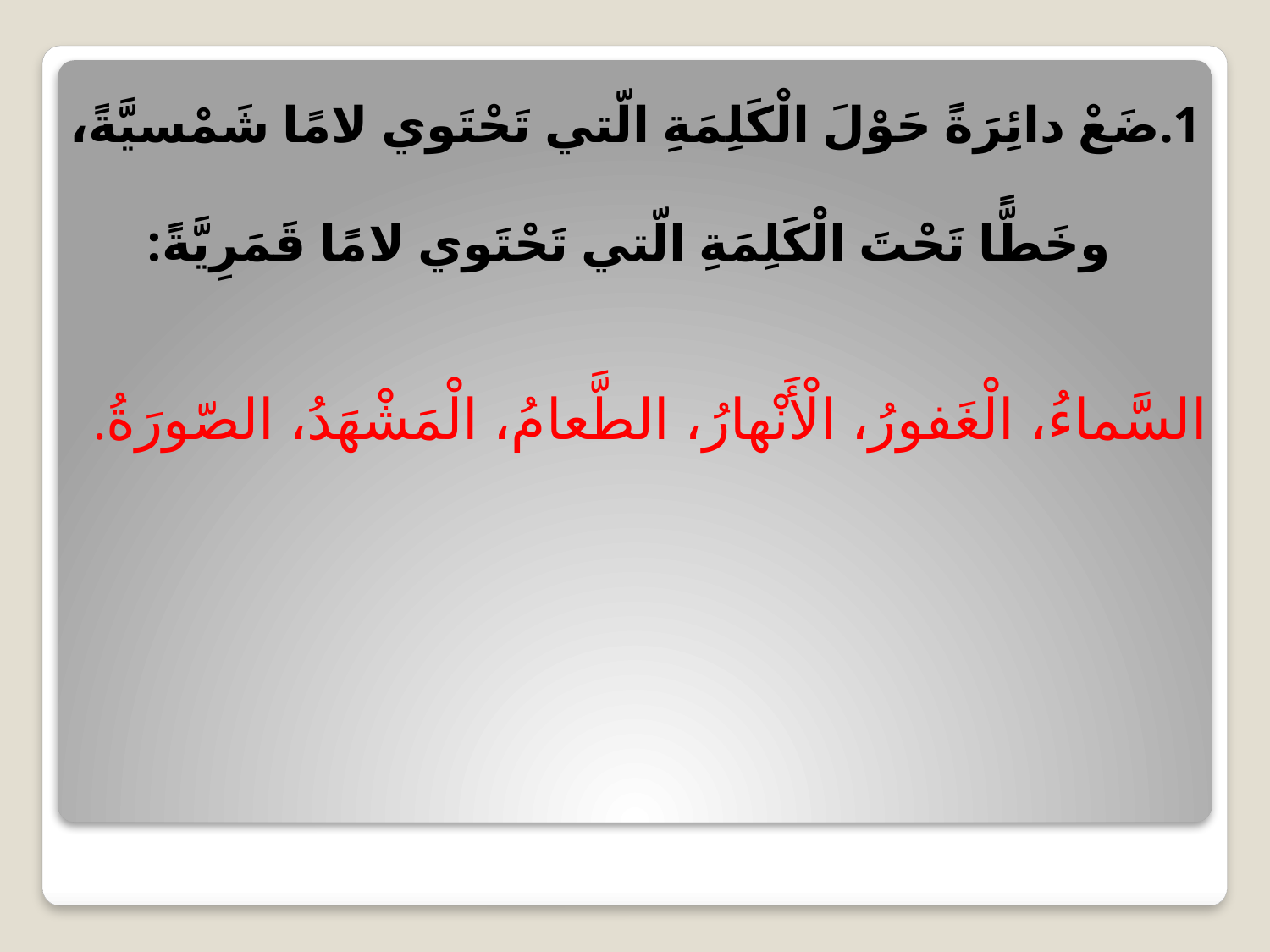

# 1.ضَعْ دائِرَةً حَوْلَ الْكَلِمَةِ الّتي تَحْتَوي لامًا شَمْسيَّةً، وخَطًّا تَحْتَ الْكَلِمَةِ الّتي تَحْتَوي لامًا قَمَرِيَّةً:
السَّماءُ، الْغَفورُ، الْأَنْهارُ، الطَّعامُ، الْمَشْهَدُ، الصّورَةُ.